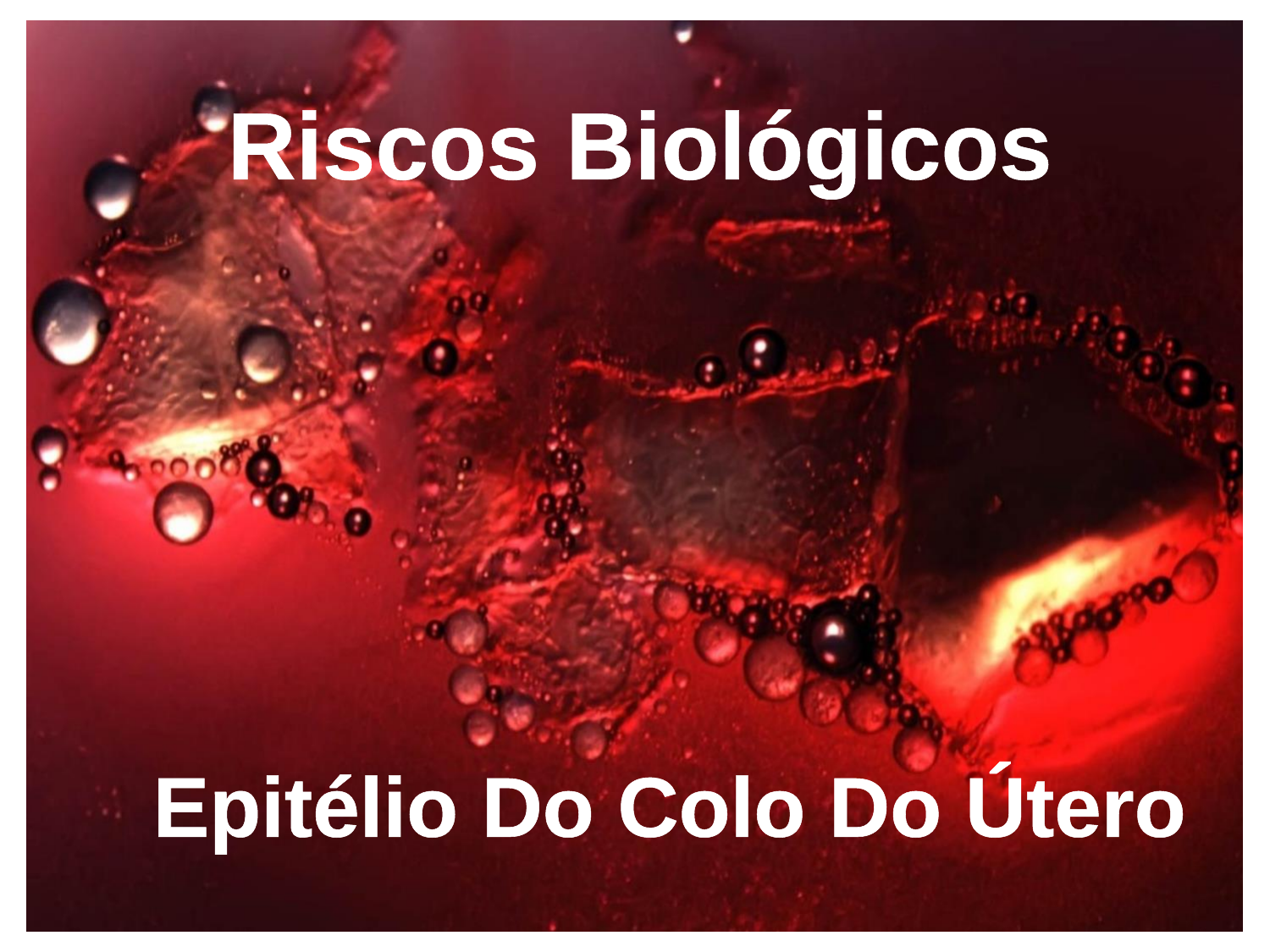

Riscos Biológicos
Epitélio Do Colo Do Útero